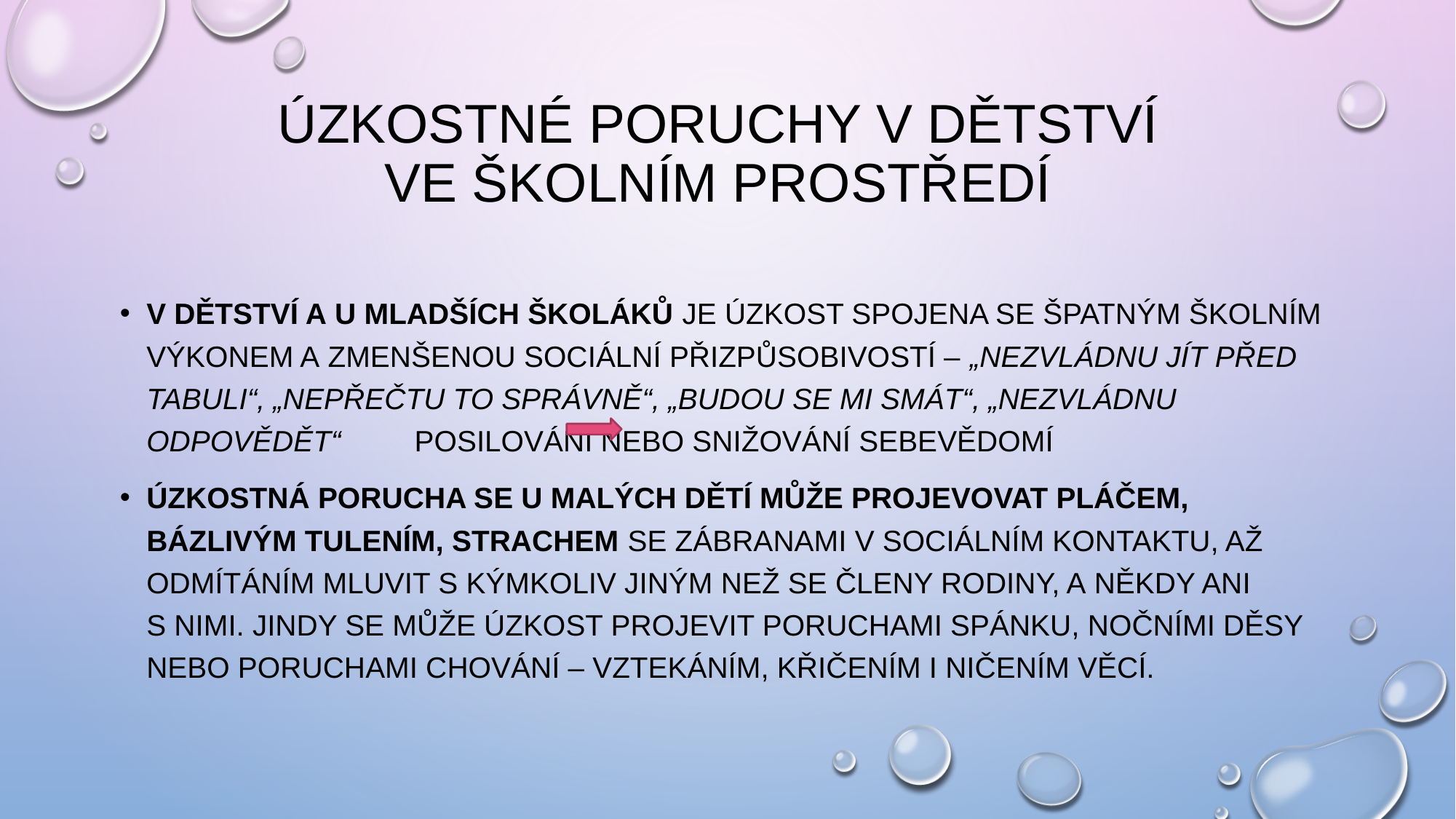

# Úzkostné poruchy v dětství ve školním prostředí
V dětství a u mladších školáků je úzkost spojena se špatným školním výkonem a zmenšenou sociální přizpůsobivostí – „nezvládnu jít před tabuli“, „nepřečtu to správně“, „Budou se mi smát“, „nezvládnu odpovědět“         posilování nebo snižování sebevědomí
Úzkostná porucha se u malých dětí může projevovat pláčem, bázlivým tulením, strachem se zábranami v sociálním kontaktu, až odmítáním mluvit s kýmkoliv jiným než se členy rodiny, a někdy ani s nimi. Jindy se může úzkost projevit poruchami spánku, nočními děsy nebo poruchami chování – vztekáním, křičením i ničením věcí.